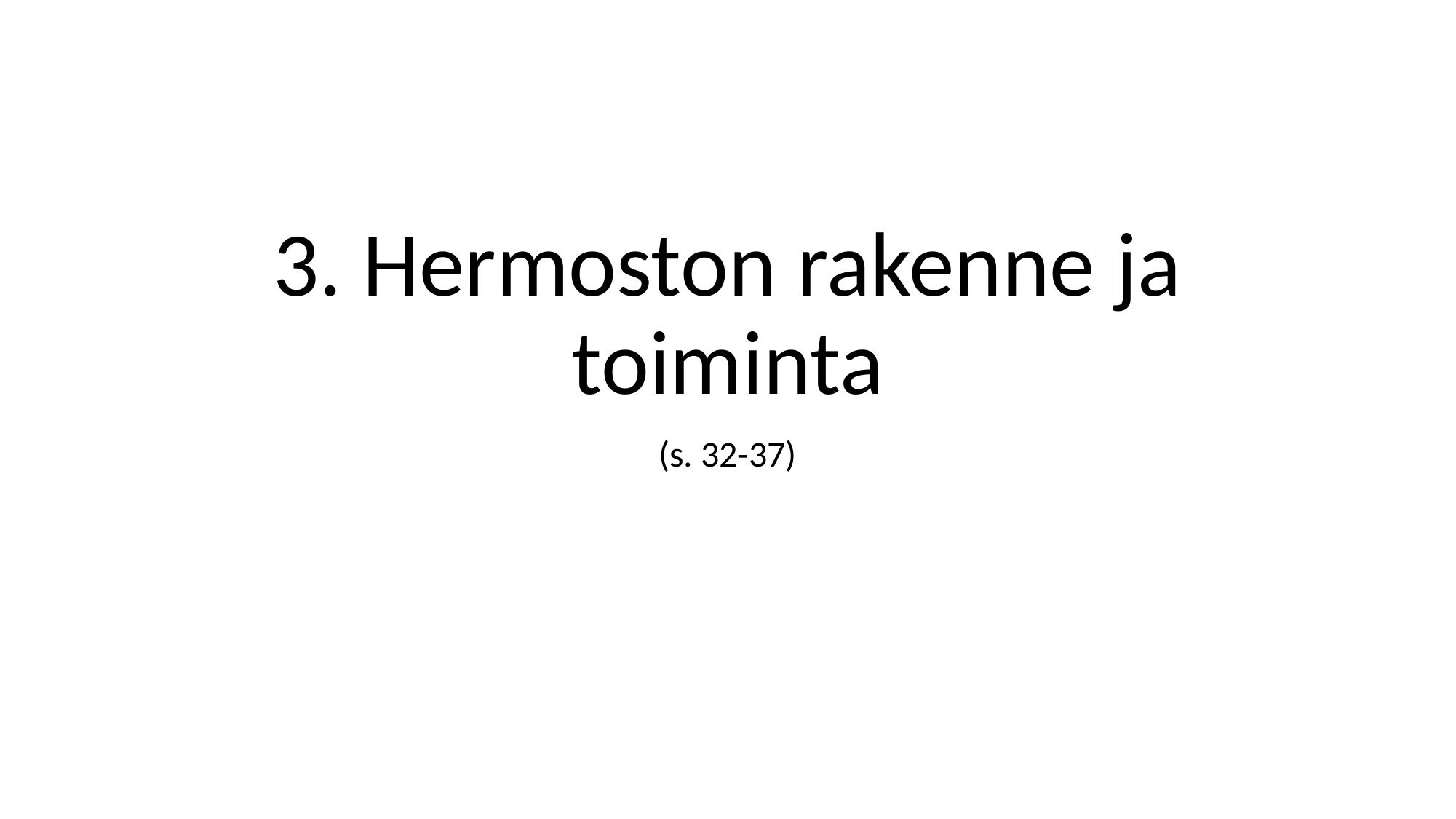

# 3. Hermoston rakenne ja toiminta
(s. 32-37)